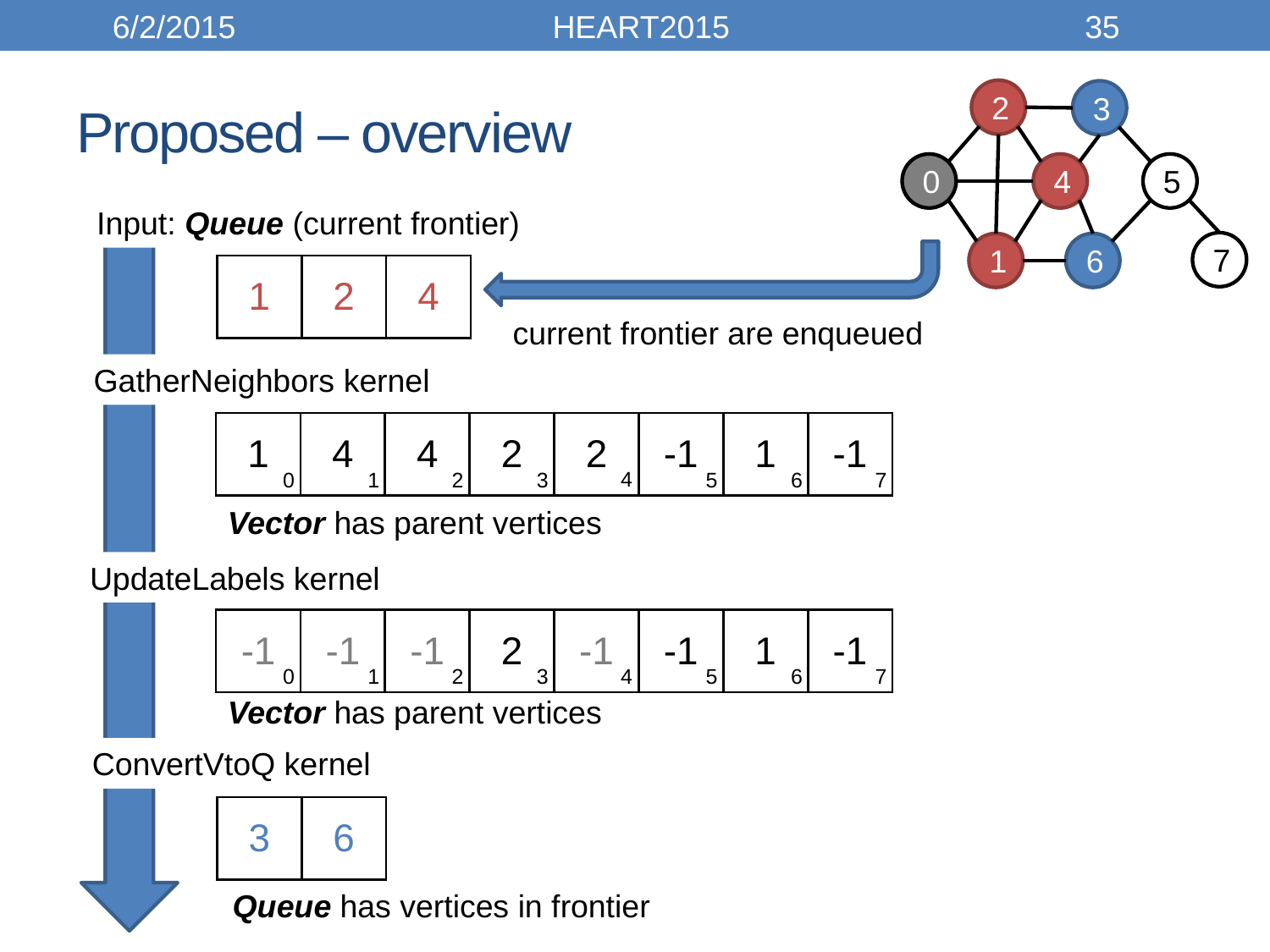

6/2/2015
HEART2015
35
# Proposed – overview
2
3
0
4
5
7
1
6
Input: Queue (current frontier)

| 1 | 2 | 4 |
| --- | --- | --- |
current frontier are enqueued
GatherNeighbors kernel
| 1 | 4 | 4 | 2 | 2 | -1 | 1 | -1 |
| --- | --- | --- | --- | --- | --- | --- | --- |
4
0
1
2
3
6
5
7
Vector has parent vertices
UpdateLabels kernel
| -1 | -1 | -1 | 2 | -1 | -1 | 1 | -1 |
| --- | --- | --- | --- | --- | --- | --- | --- |
4
0
1
2
3
6
5
7
Vector has parent vertices
ConvertVtoQ kernel
| 3 | 6 |
| --- | --- |
Queue has vertices in frontier